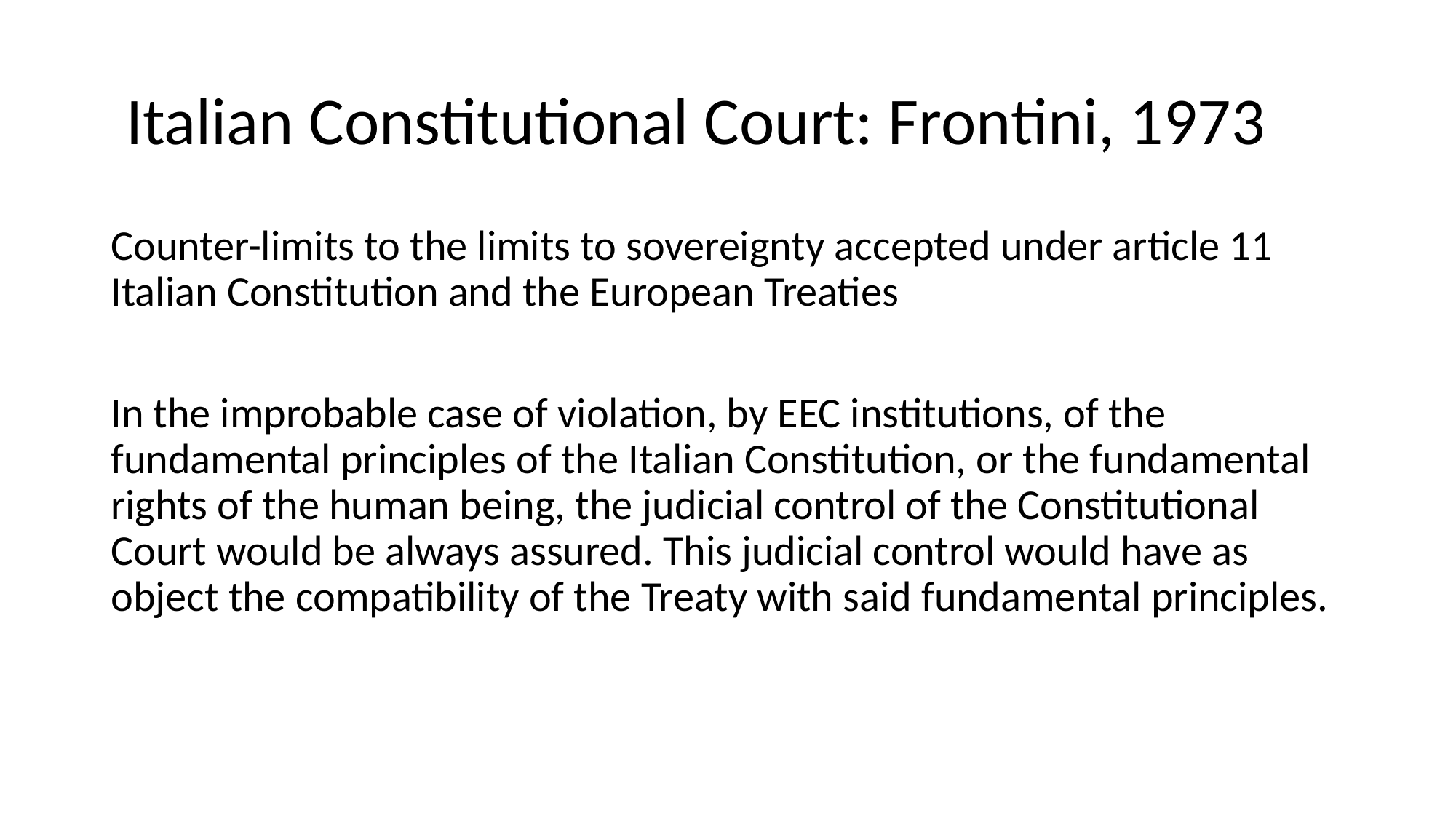

# Italian Constitutional Court: Frontini, 1973
Counter-limits to the limits to sovereignty accepted under article 11 Italian Constitution and the European Treaties

In the improbable case of violation, by EEC institutions, of the fundamental principles of the Italian Constitution, or the fundamental rights of the human being, the judicial control of the Constitutional Court would be always assured. This judicial control would have as object the compatibility of the Treaty with said fundamental principles.